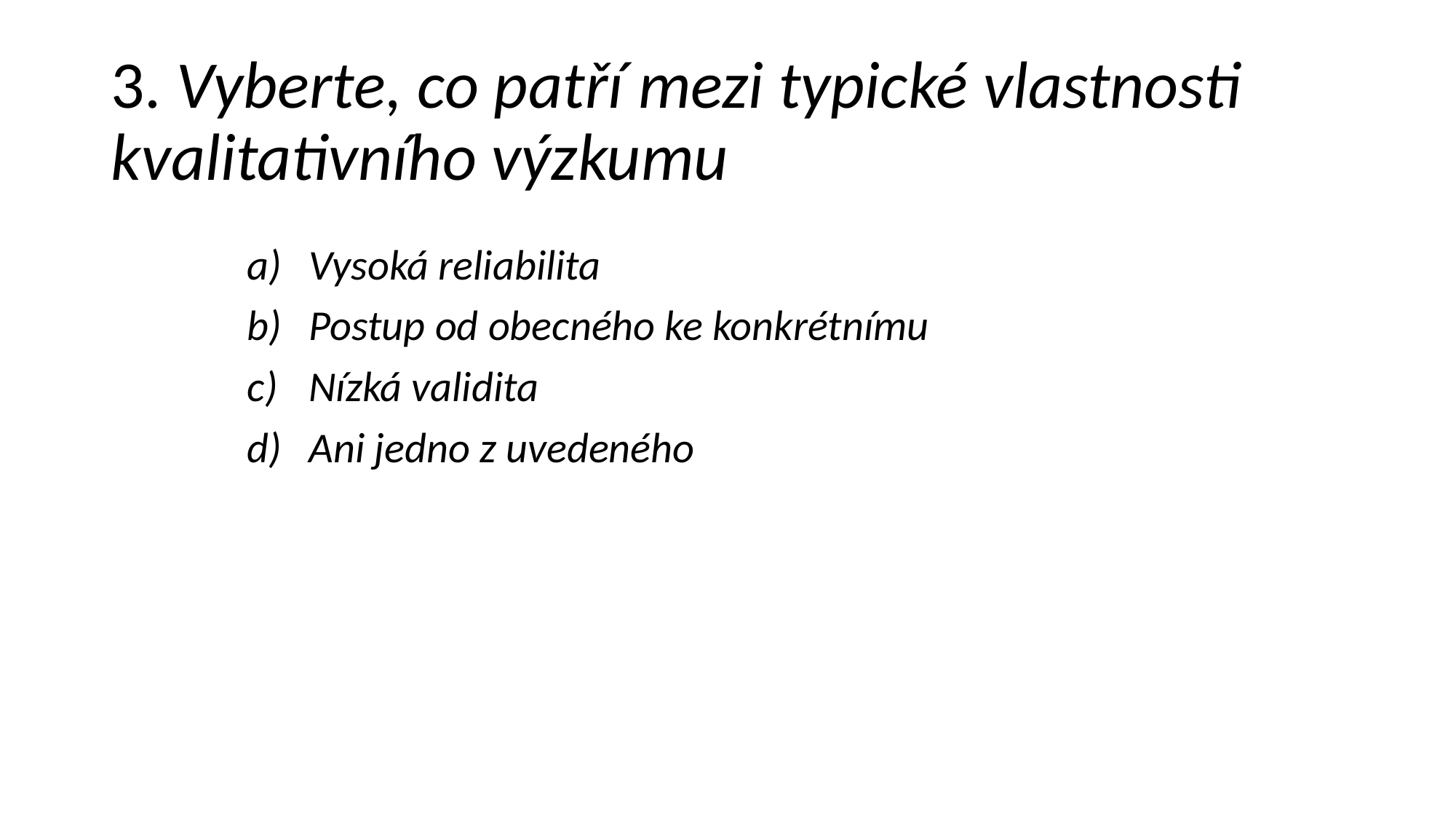

# 3. Vyberte, co patří mezi typické vlastnosti kvalitativního výzkumu
Vysoká reliabilita
Postup od obecného ke konkrétnímu
Nízká validita
Ani jedno z uvedeného